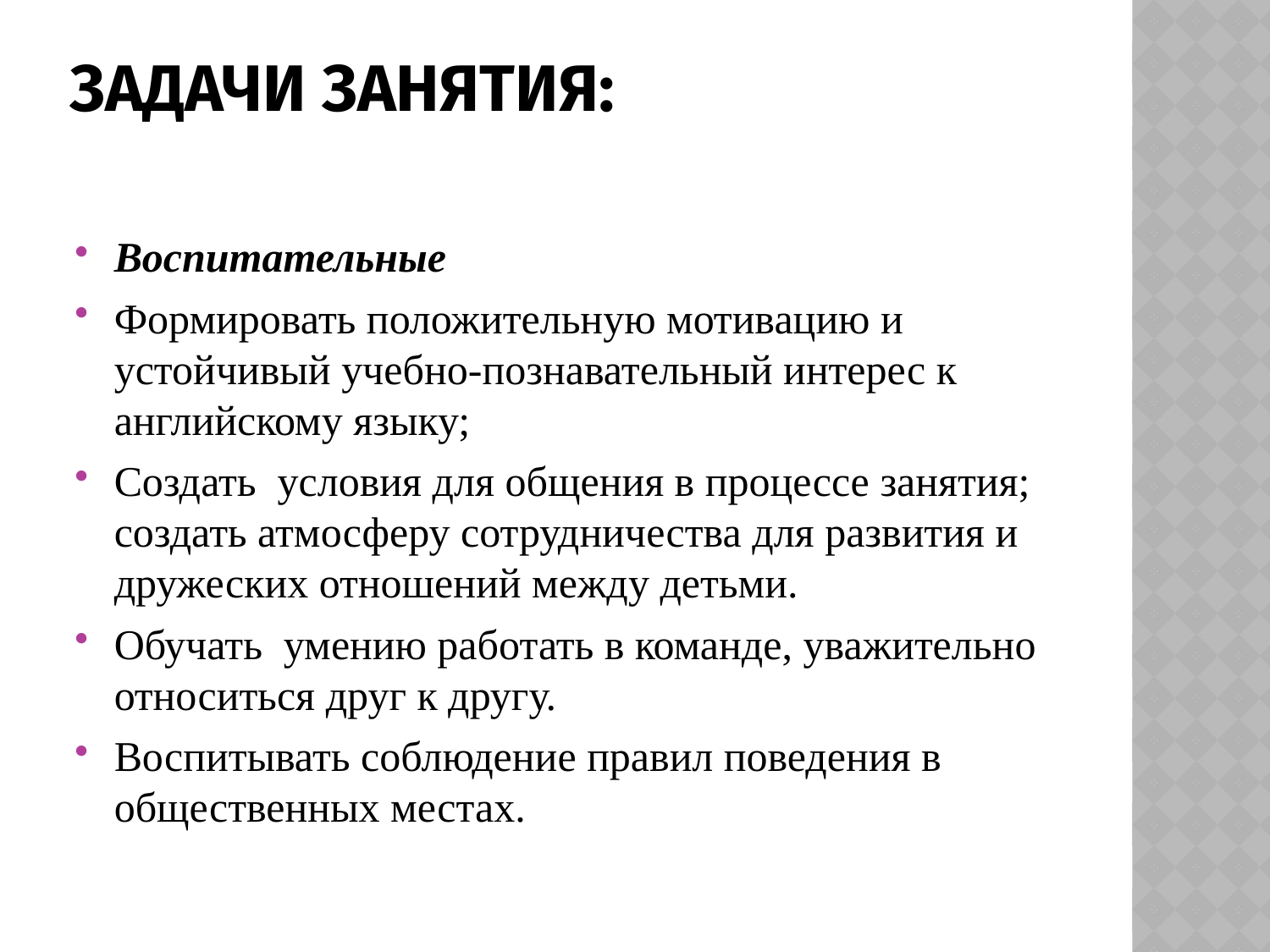

# Задачи занятия:
Воспитательные
Формировать положительную мотивацию и устойчивый учебно-познавательный интерес к английскому языку;
Создать  условия для общения в процессе занятия;  cоздать атмосферу сотрудничества для развития и дружеских отношений между детьми.
Обучать  умению работать в команде, уважительно относиться друг к другу.
Воспитывать соблюдение правил поведения в общественных местах.